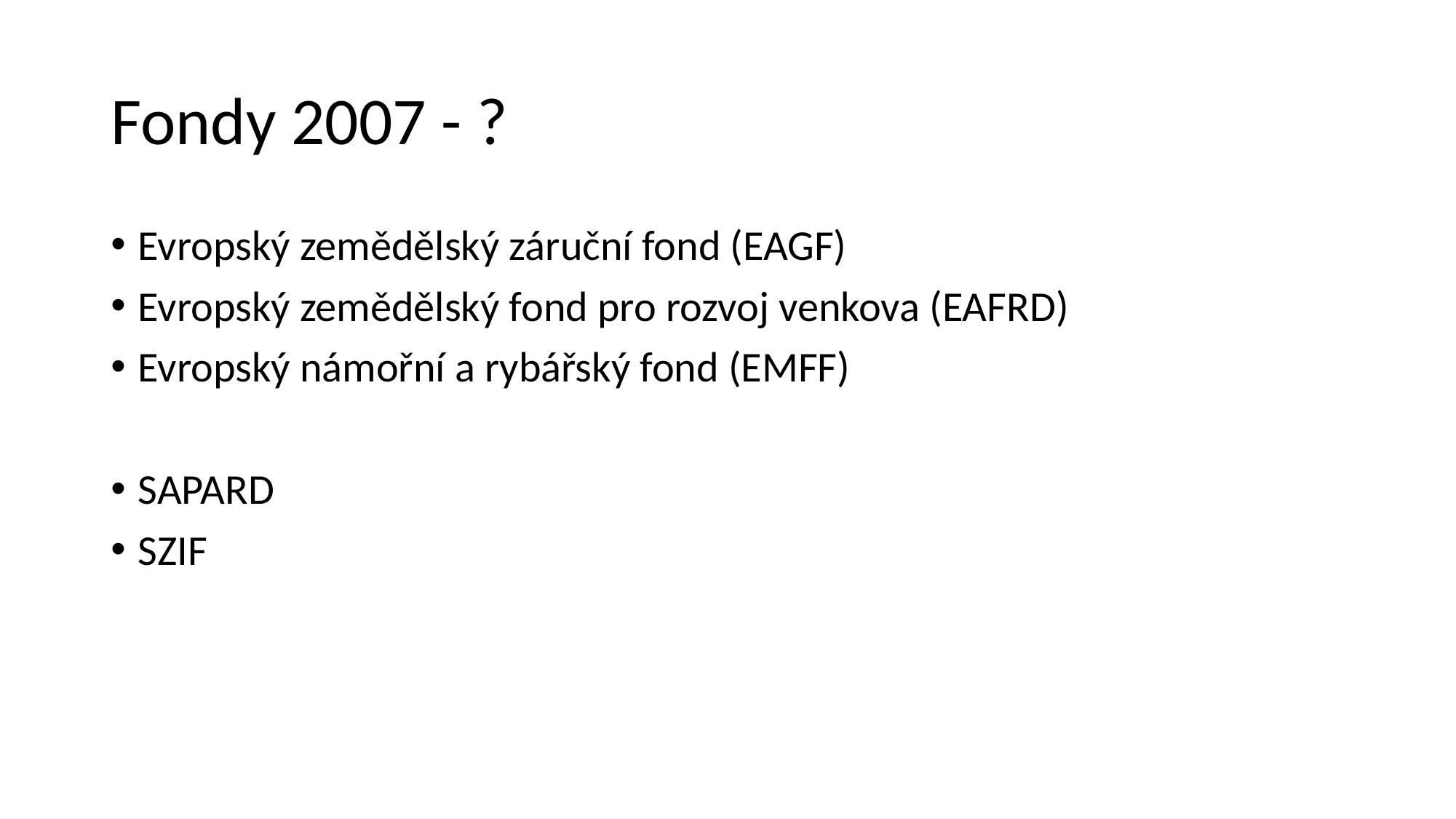

# Fondy 2007 - ?
Evropský zemědělský záruční fond (EAGF)
Evropský zemědělský fond pro rozvoj venkova (EAFRD)
Evropský námořní a rybářský fond (EMFF)

SAPARD
SZIF